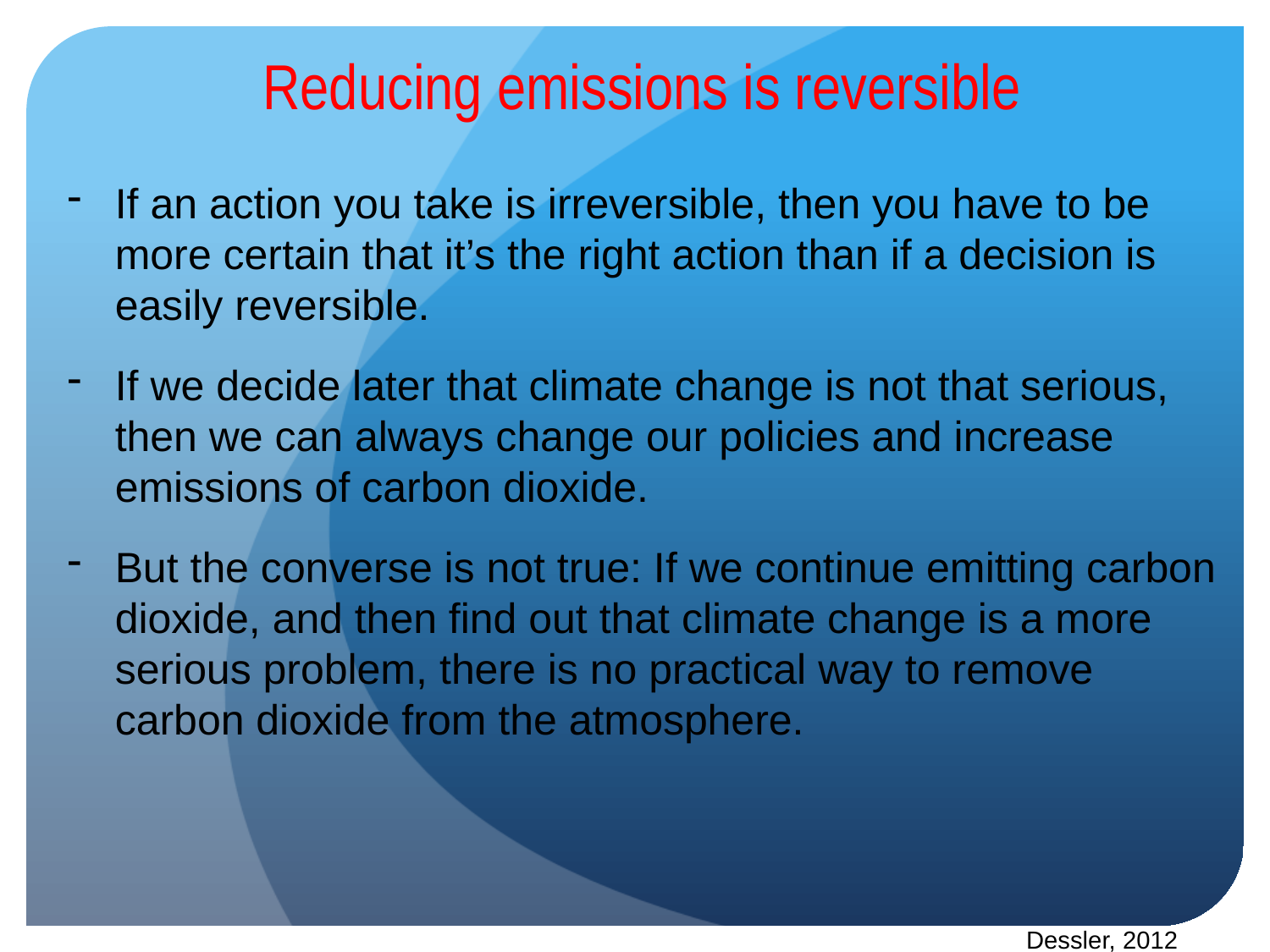

Reducing emissions is reversible
If an action you take is irreversible, then you have to be more certain that it’s the right action than if a decision is easily reversible.

If we decide later that climate change is not that serious, then we can always change our policies and increase emissions of carbon dioxide.

But the converse is not true: If we continue emitting carbon dioxide, and then find out that climate change is a more serious problem, there is no practical way to remove carbon dioxide from the atmosphere.
Dessler, 2012